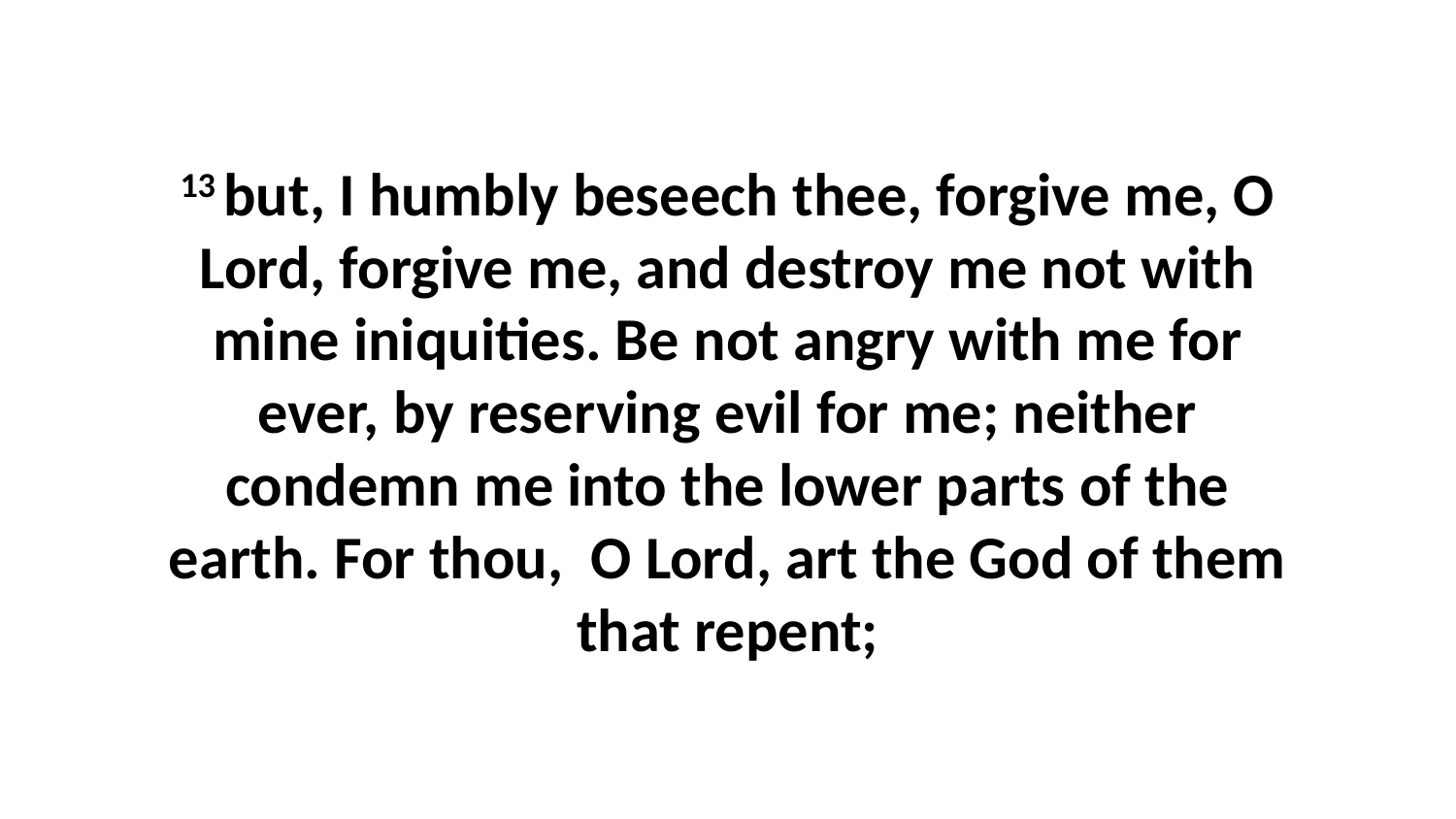

13 but, I humbly beseech thee, forgive me, O Lord, forgive me, and destroy me not with mine iniquities. Be not angry with me for ever, by reserving evil for me; neither condemn me into the lower parts of the earth. For thou,  O Lord, art the God of them that repent;